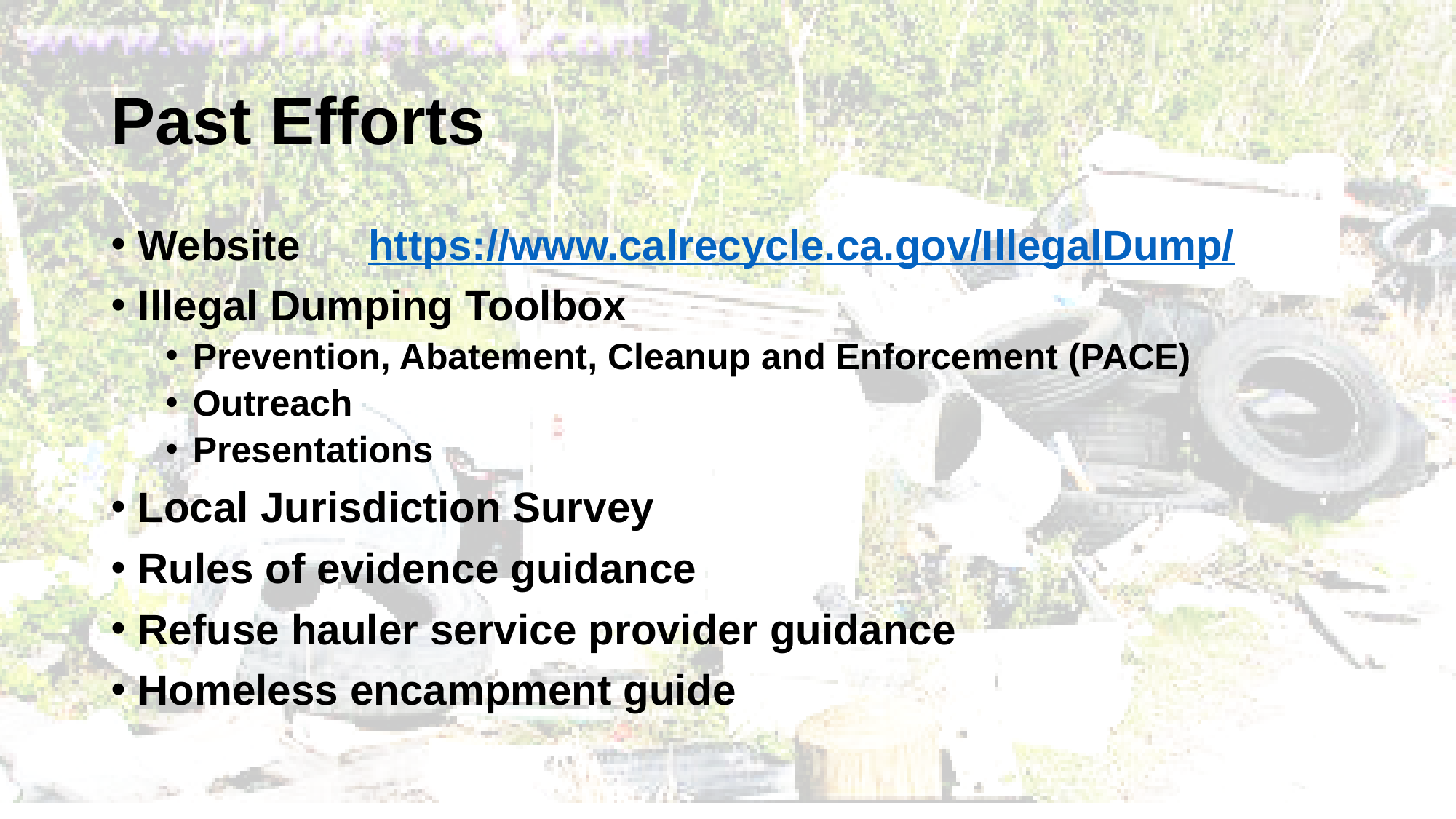

# Past Efforts
Website	 https://www.calrecycle.ca.gov/IllegalDump/
Illegal Dumping Toolbox
Prevention, Abatement, Cleanup and Enforcement (PACE)
Outreach
Presentations
Local Jurisdiction Survey
Rules of evidence guidance
Refuse hauler service provider guidance
Homeless encampment guide